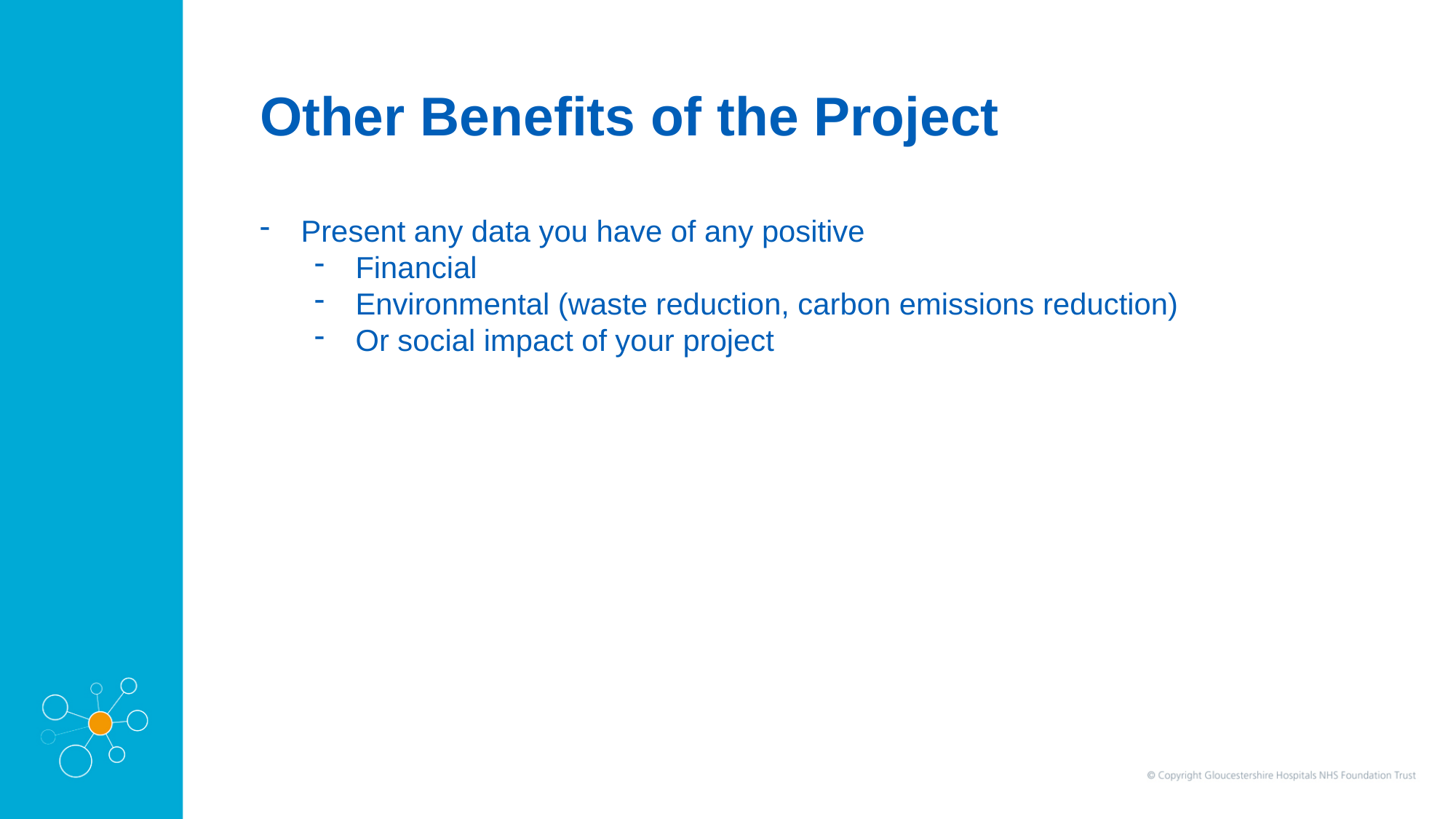

Other Benefits of the Project
Present any data you have of any positive
Financial
Environmental (waste reduction, carbon emissions reduction)
Or social impact of your project